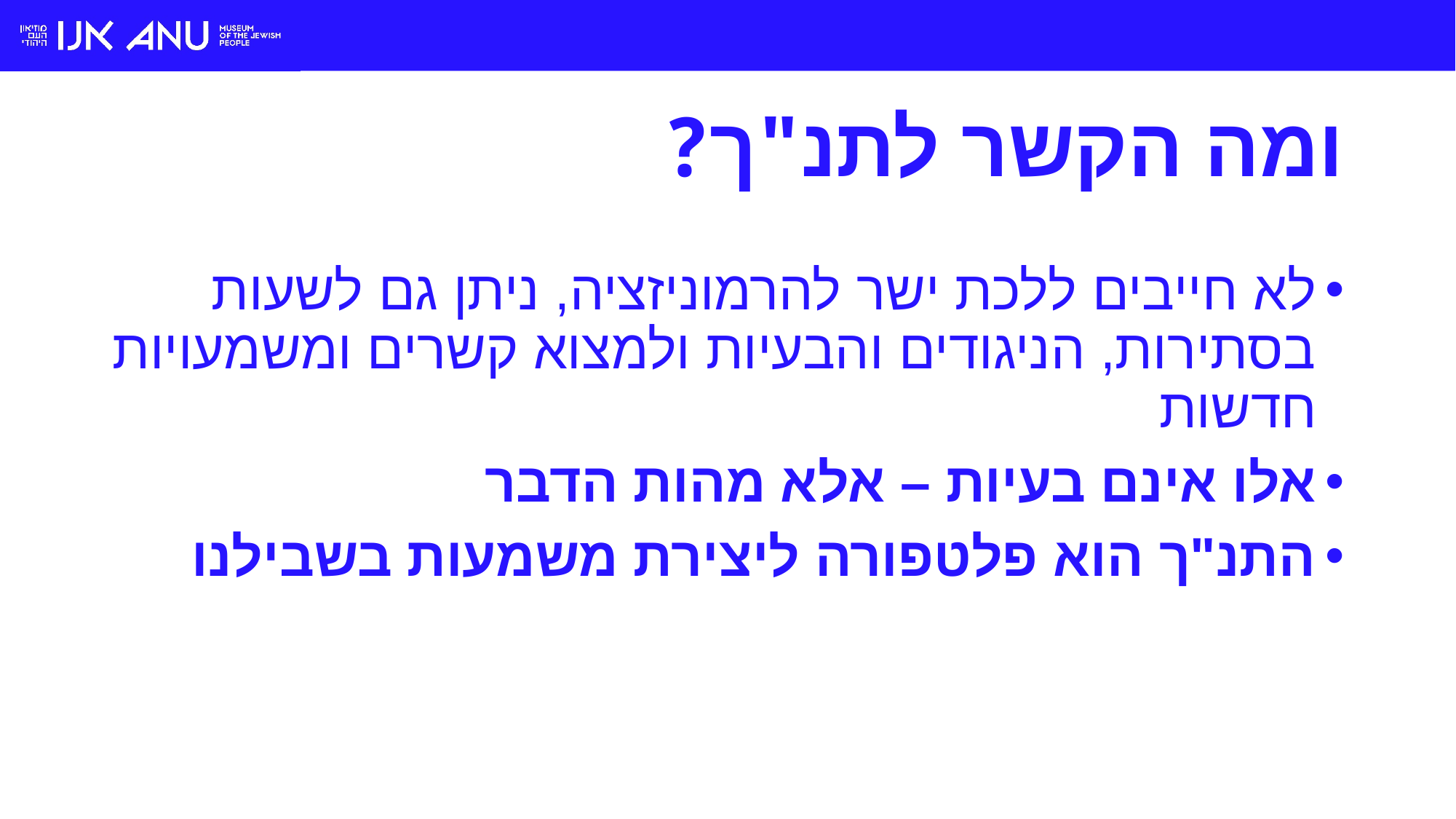

# ומה הקשר לתנ"ך?
לא חייבים ללכת ישר להרמוניזציה, ניתן גם לשעות בסתירות, הניגודים והבעיות ולמצוא קשרים ומשמעויות חדשות
אלו אינם בעיות – אלא מהות הדבר
התנ"ך הוא פלטפורה ליצירת משמעות בשבילנו